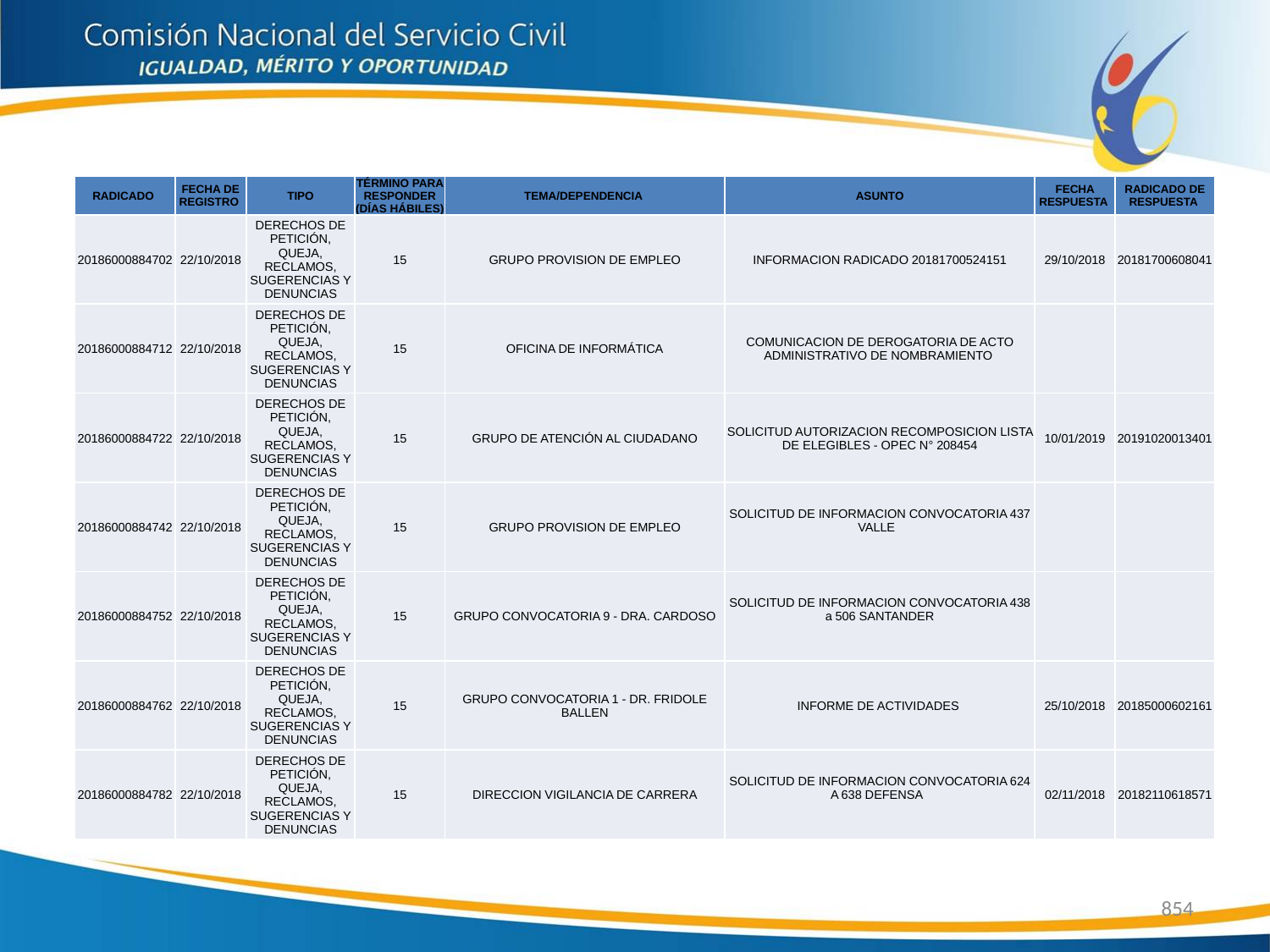

| RADICADO | FECHA DE REGISTRO | TIPO | TÉRMINO PARA RESPONDER (DÍAS HÁBILES) | TEMA/DEPENDENCIA | ASUNTO | FECHA RESPUESTA | RADICADO DE RESPUESTA |
| --- | --- | --- | --- | --- | --- | --- | --- |
| 20186000884702 | 22/10/2018 | DERECHOS DE PETICIÓN, QUEJA, RECLAMOS, SUGERENCIAS Y DENUNCIAS | 15 | GRUPO PROVISION DE EMPLEO | INFORMACION RADICADO 20181700524151 | 29/10/2018 | 20181700608041 |
| 20186000884712 | 22/10/2018 | DERECHOS DE PETICIÓN, QUEJA, RECLAMOS, SUGERENCIAS Y DENUNCIAS | 15 | OFICINA DE INFORMÁTICA | COMUNICACION DE DEROGATORIA DE ACTO ADMINISTRATIVO DE NOMBRAMIENTO |  |  |
| 20186000884722 | 22/10/2018 | DERECHOS DE PETICIÓN, QUEJA, RECLAMOS, SUGERENCIAS Y DENUNCIAS | 15 | GRUPO DE ATENCIÓN AL CIUDADANO | SOLICITUD AUTORIZACION RECOMPOSICION LISTA DE ELEGIBLES - OPEC N° 208454 | 10/01/2019 | 20191020013401 |
| 20186000884742 | 22/10/2018 | DERECHOS DE PETICIÓN, QUEJA, RECLAMOS, SUGERENCIAS Y DENUNCIAS | 15 | GRUPO PROVISION DE EMPLEO | SOLICITUD DE INFORMACION CONVOCATORIA 437 VALLE |  |  |
| 20186000884752 | 22/10/2018 | DERECHOS DE PETICIÓN, QUEJA, RECLAMOS, SUGERENCIAS Y DENUNCIAS | 15 | GRUPO CONVOCATORIA 9 - DRA. CARDOSO | SOLICITUD DE INFORMACION CONVOCATORIA 438 a 506 SANTANDER |  |  |
| 20186000884762 | 22/10/2018 | DERECHOS DE PETICIÓN, QUEJA, RECLAMOS, SUGERENCIAS Y DENUNCIAS | 15 | GRUPO CONVOCATORIA 1 - DR. FRIDOLE BALLEN | INFORME DE ACTIVIDADES | 25/10/2018 | 20185000602161 |
| 20186000884782 | 22/10/2018 | DERECHOS DE PETICIÓN, QUEJA, RECLAMOS, SUGERENCIAS Y DENUNCIAS | 15 | DIRECCION VIGILANCIA DE CARRERA | SOLICITUD DE INFORMACION CONVOCATORIA 624 A 638 DEFENSA | 02/11/2018 | 20182110618571 |
854